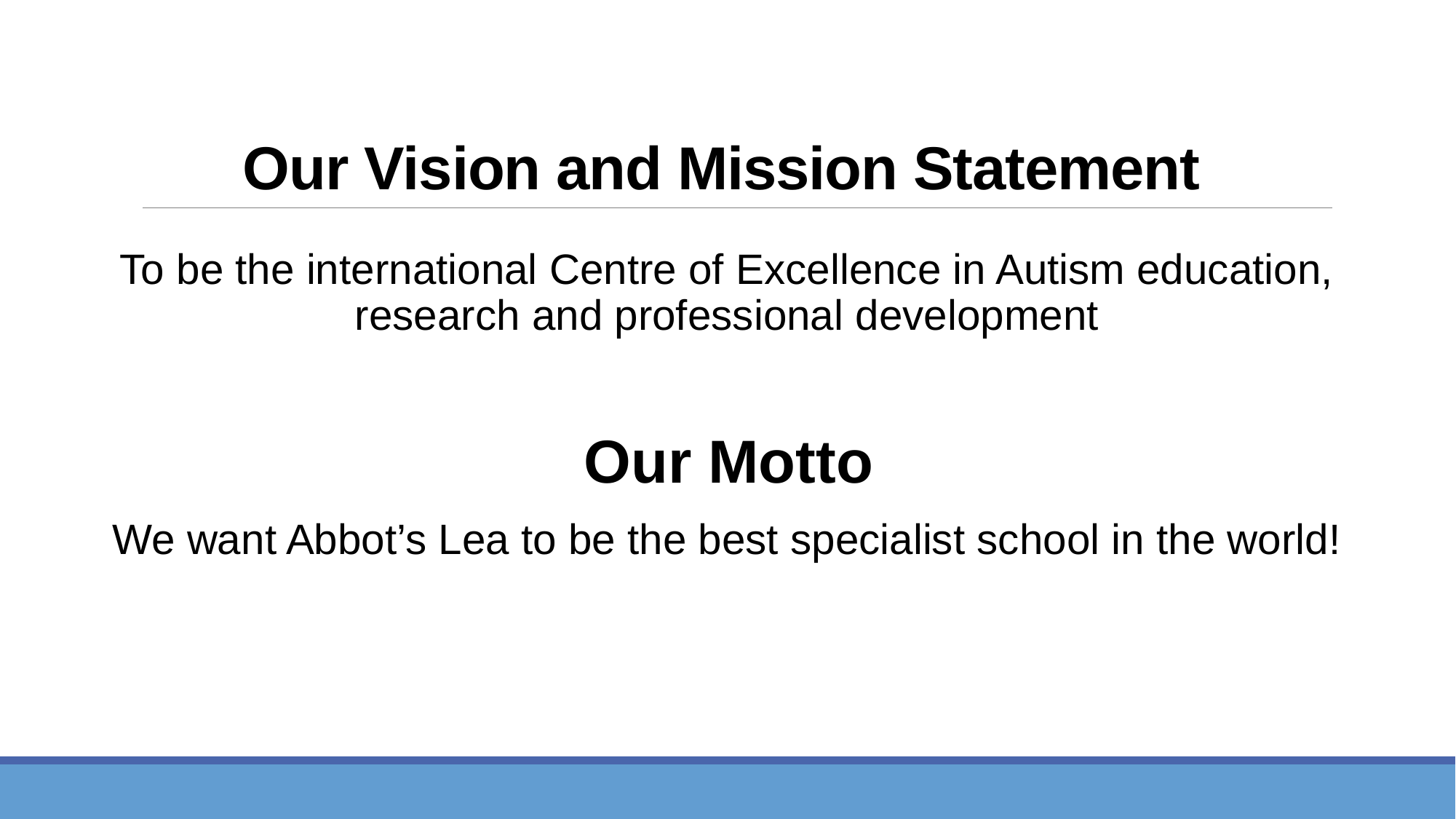

# Our Vision and Mission Statement
To be the international Centre of Excellence in Autism education, research and professional development

Our Motto
We want Abbot’s Lea to be the best specialist school in the world!